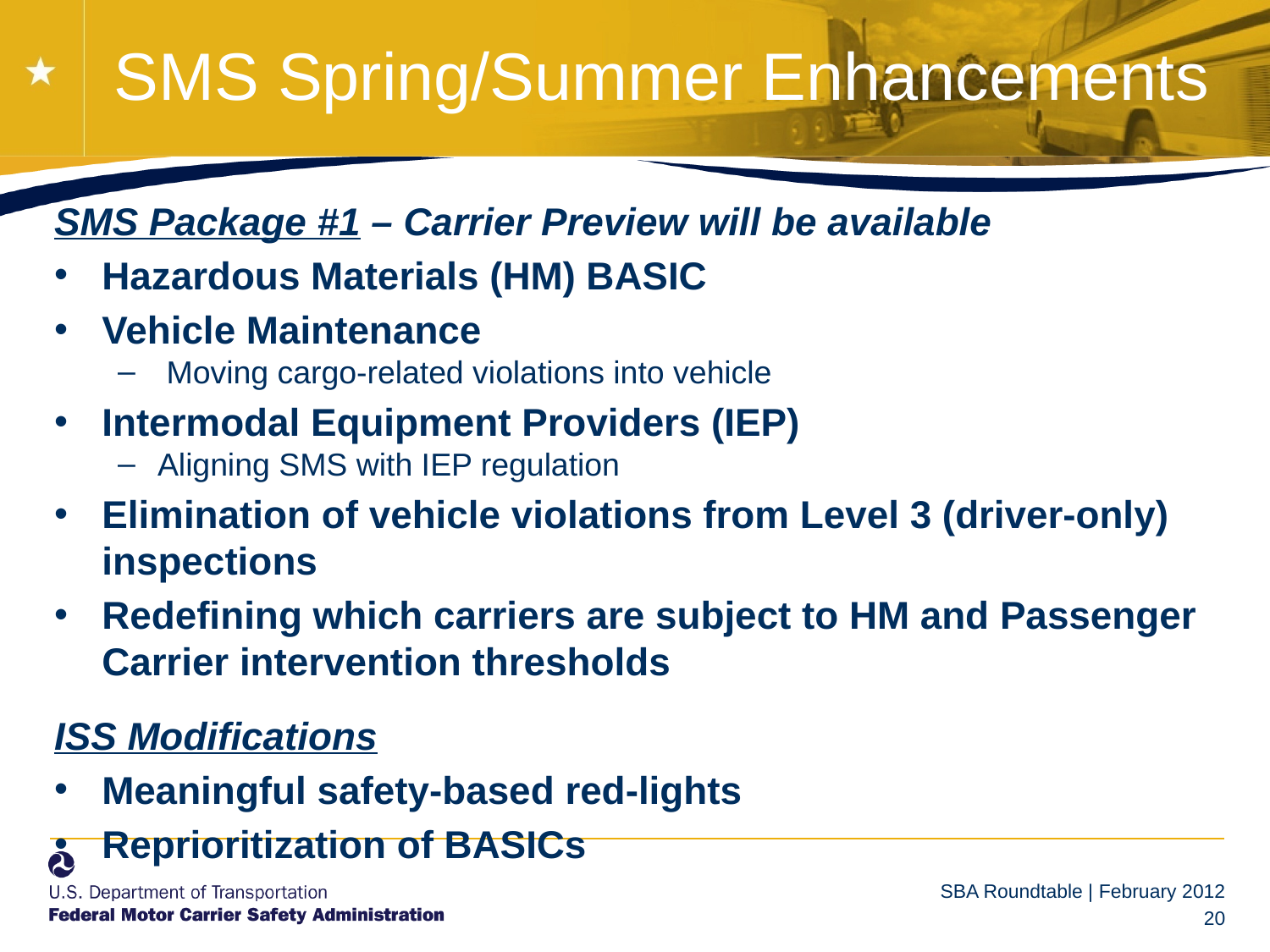

# SMS Spring/Summer Enhancements
SMS Package #1 – Carrier Preview will be available
Hazardous Materials (HM) BASIC
Vehicle Maintenance
 Moving cargo-related violations into vehicle
Intermodal Equipment Providers (IEP)
Aligning SMS with IEP regulation
Elimination of vehicle violations from Level 3 (driver-only) inspections
Redefining which carriers are subject to HM and Passenger Carrier intervention thresholds

ISS Modifications
Meaningful safety-based red-lights
Reprioritization of BASICs